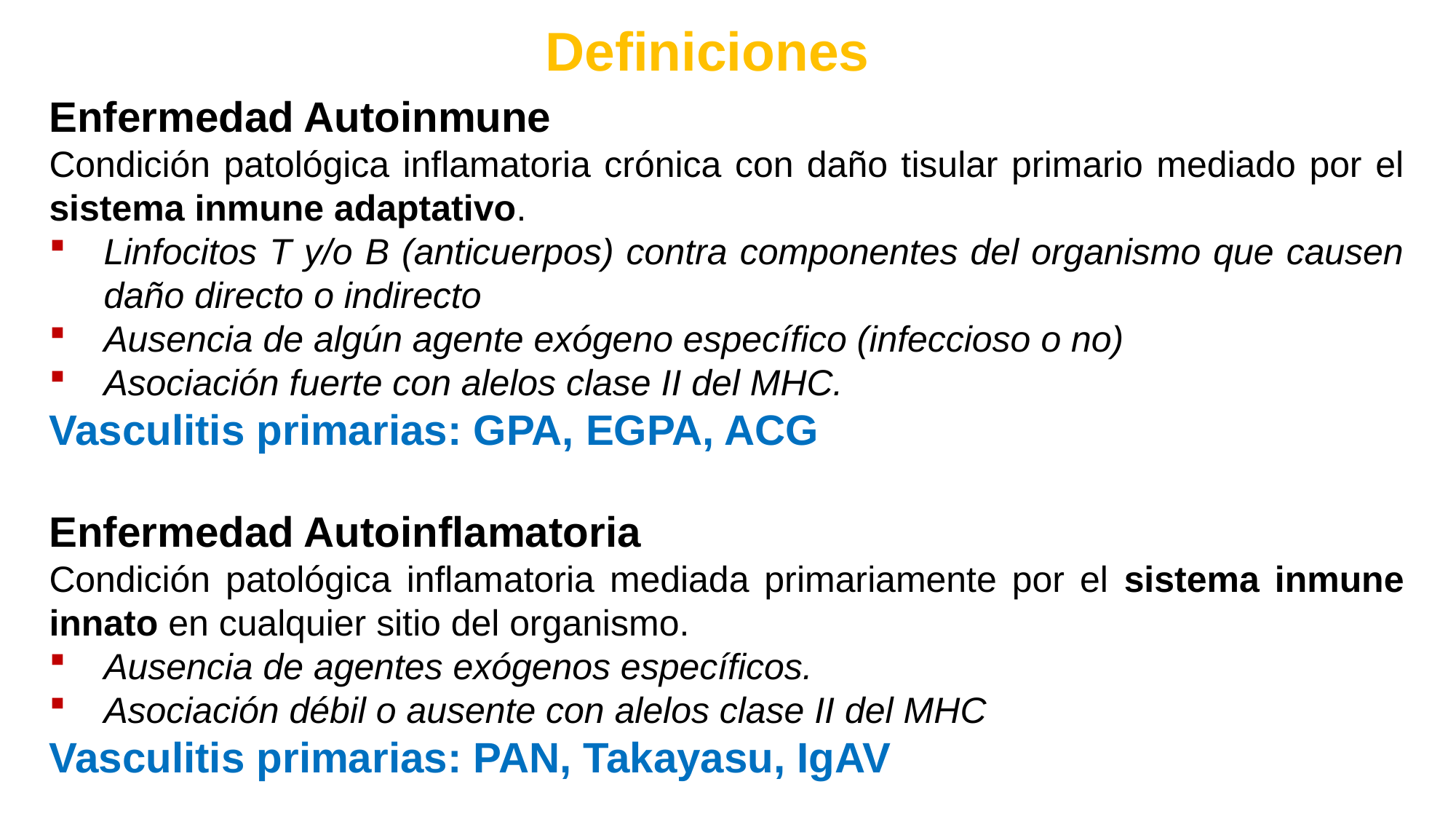

Definiciones
Enfermedad Autoinmune
Condición patológica inflamatoria crónica con daño tisular primario mediado por el sistema inmune adaptativo.
Linfocitos T y/o B (anticuerpos) contra componentes del organismo que causen daño directo o indirecto
Ausencia de algún agente exógeno específico (infeccioso o no)
Asociación fuerte con alelos clase II del MHC.
Vasculitis primarias: GPA, EGPA, ACG

Enfermedad Autoinflamatoria
Condición patológica inflamatoria mediada primariamente por el sistema inmune innato en cualquier sitio del organismo.
Ausencia de agentes exógenos específicos.
Asociación débil o ausente con alelos clase II del MHC
Vasculitis primarias: PAN, Takayasu, IgAV